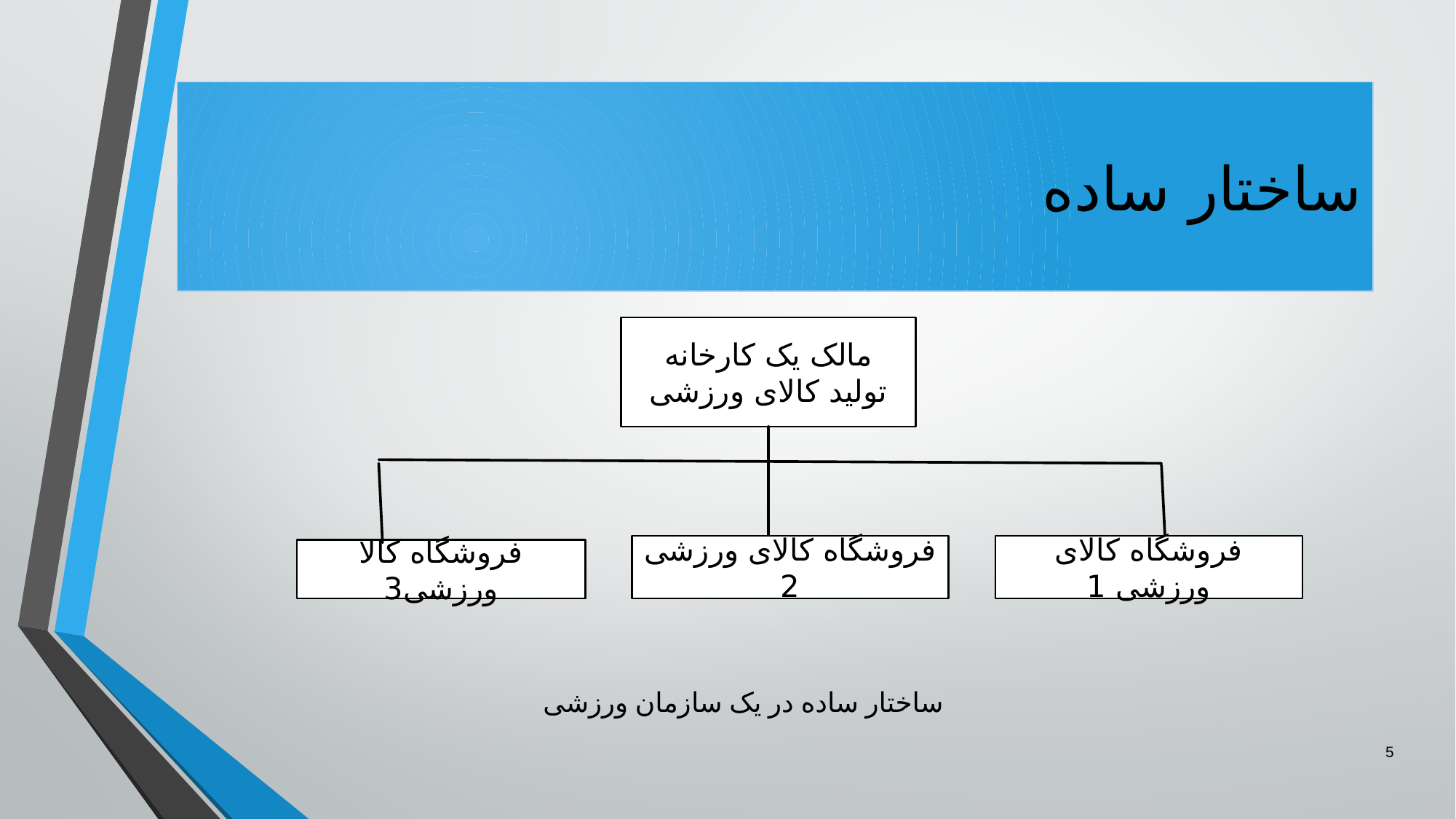

# ساختار ساده
مالک یک کارخانه تولید کالای ورزشی
فروشگاه کالای ورزشی 1
فروشگاه کالای ورزشی 2
فروشگاه کالا ورزشی3
ساختار ساده در یک سازمان ورزشی
5